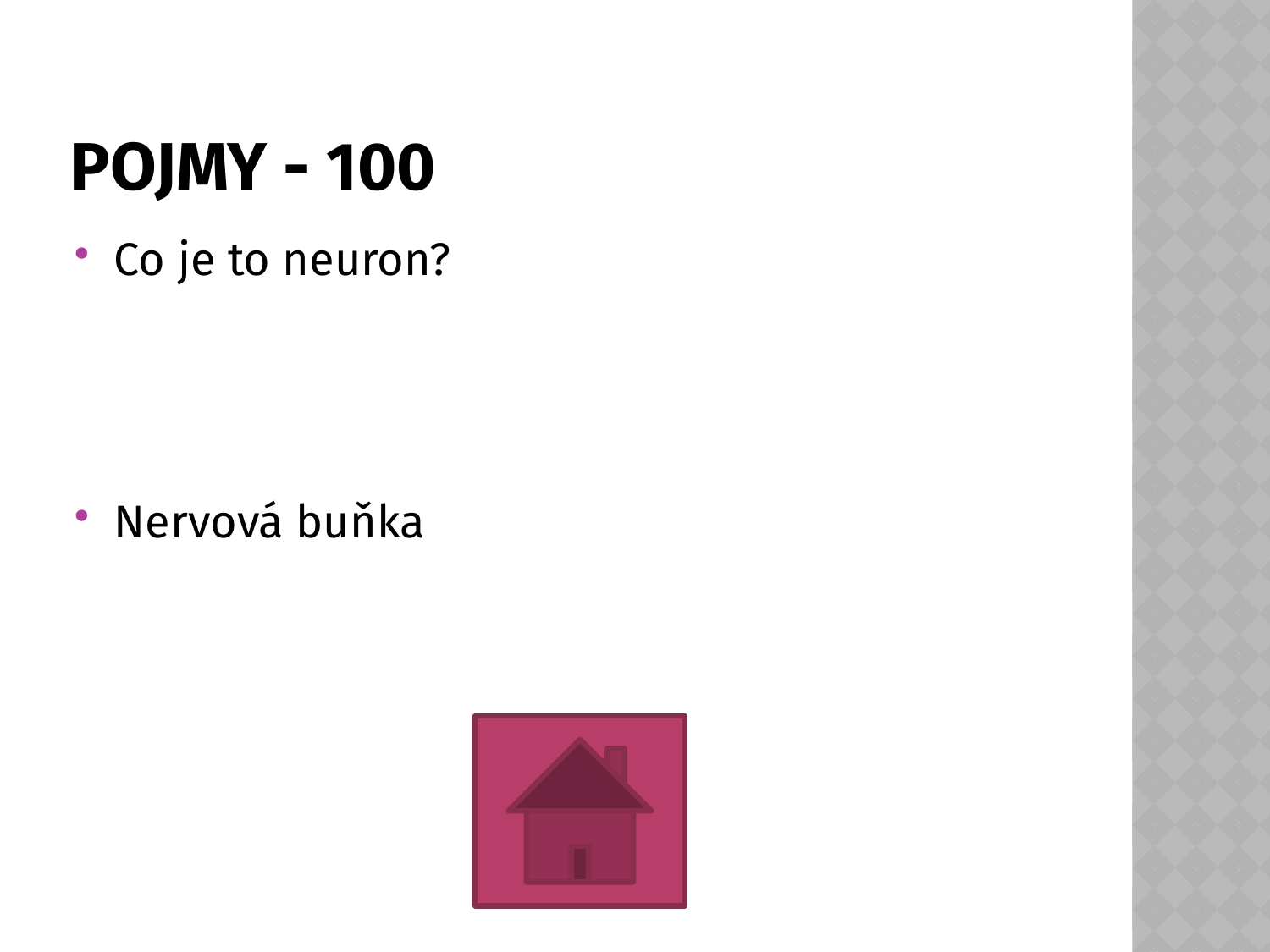

# POJMY - 100
Co je to neuron?

Nervová buňka